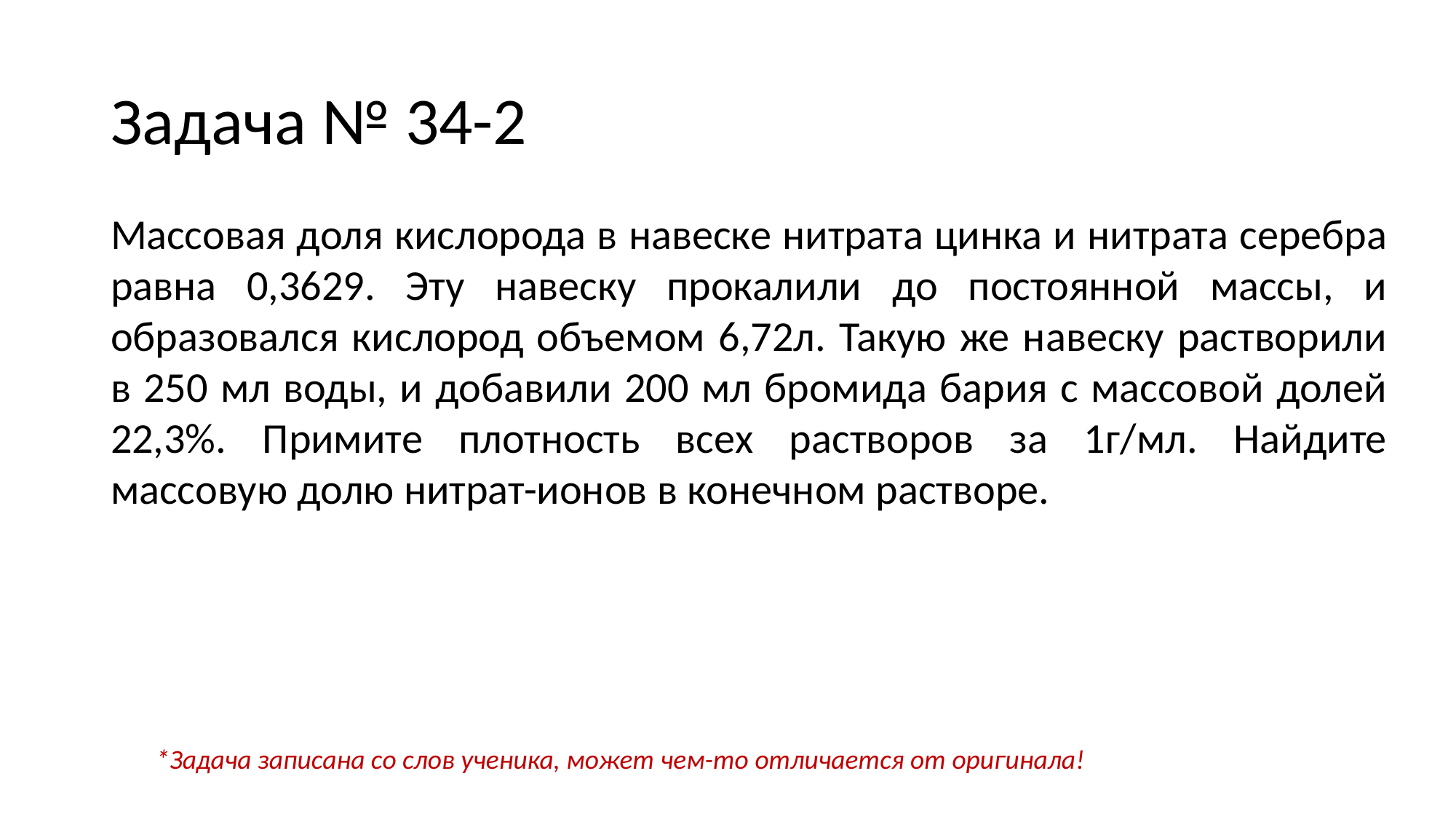

# Задача № 34-2
Массовая доля кислорода в навеске нитрата цинка и нитрата серебра равна 0,3629. Эту навеску прокалили до постоянной массы, и образовался кислород объемом 6,72л. Такую же навеску растворили в 250 мл воды, и добавили 200 мл бромида бария с массовой долей 22,3%. Примите плотность всех растворов за 1г/мл. Найдите массовую долю нитрат-ионов в конечном растворе.
*Задача записана со слов ученика, может чем-то отличается от оригинала!